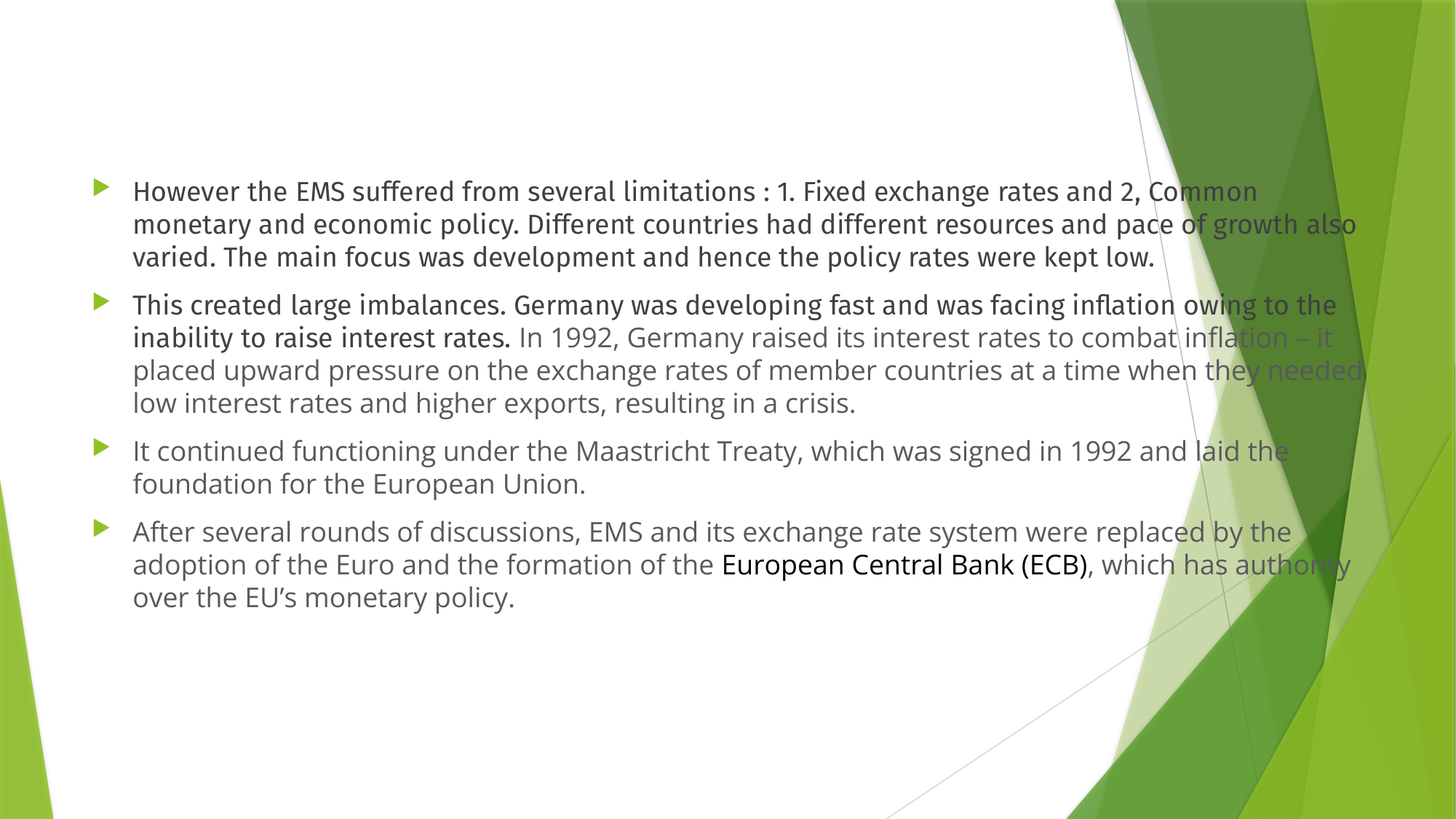

#
However the EMS suffered from several limitations : 1. Fixed exchange rates and 2, Common monetary and economic policy. Different countries had different resources and pace of growth also varied. The main focus was development and hence the policy rates were kept low.
This created large imbalances. Germany was developing fast and was facing inflation owing to the inability to raise interest rates. In 1992, Germany raised its interest rates to combat inflation – it placed upward pressure on the exchange rates of member countries at a time when they needed low interest rates and higher exports, resulting in a crisis.
It continued functioning under the Maastricht Treaty, which was signed in 1992 and laid the foundation for the European Union.
After several rounds of discussions, EMS and its exchange rate system were replaced by the adoption of the Euro and the formation of the European Central Bank (ECB), which has authority over the EU’s monetary policy.